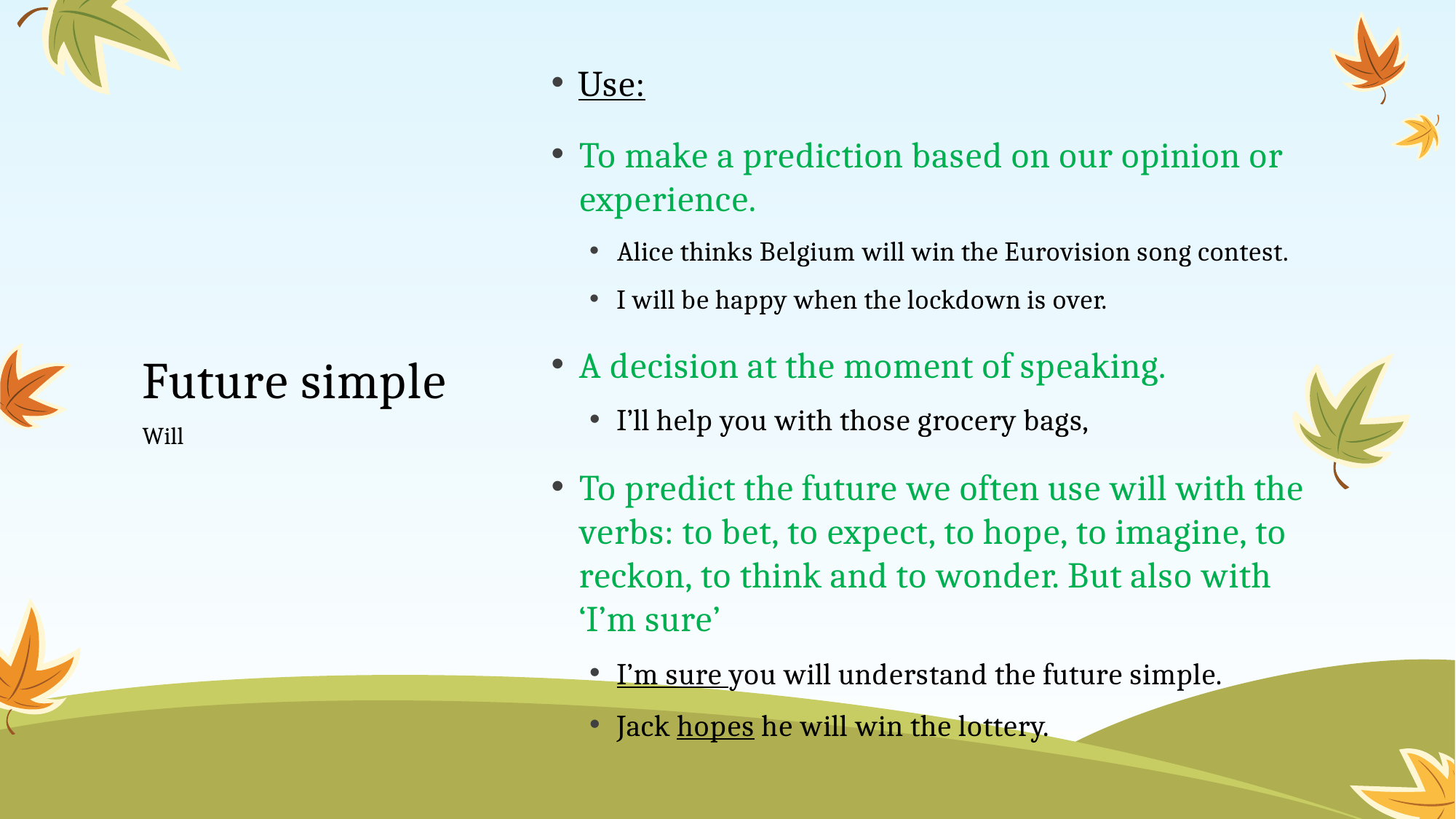

Use:
To make a prediction based on our opinion or experience.
Alice thinks Belgium will win the Eurovision song contest.
I will be happy when the lockdown is over.
A decision at the moment of speaking.
I’ll help you with those grocery bags,
To predict the future we often use will with the verbs: to bet, to expect, to hope, to imagine, to reckon, to think and to wonder. But also with ‘I’m sure’
I’m sure you will understand the future simple.
Jack hopes he will win the lottery.
# Future simple
Will